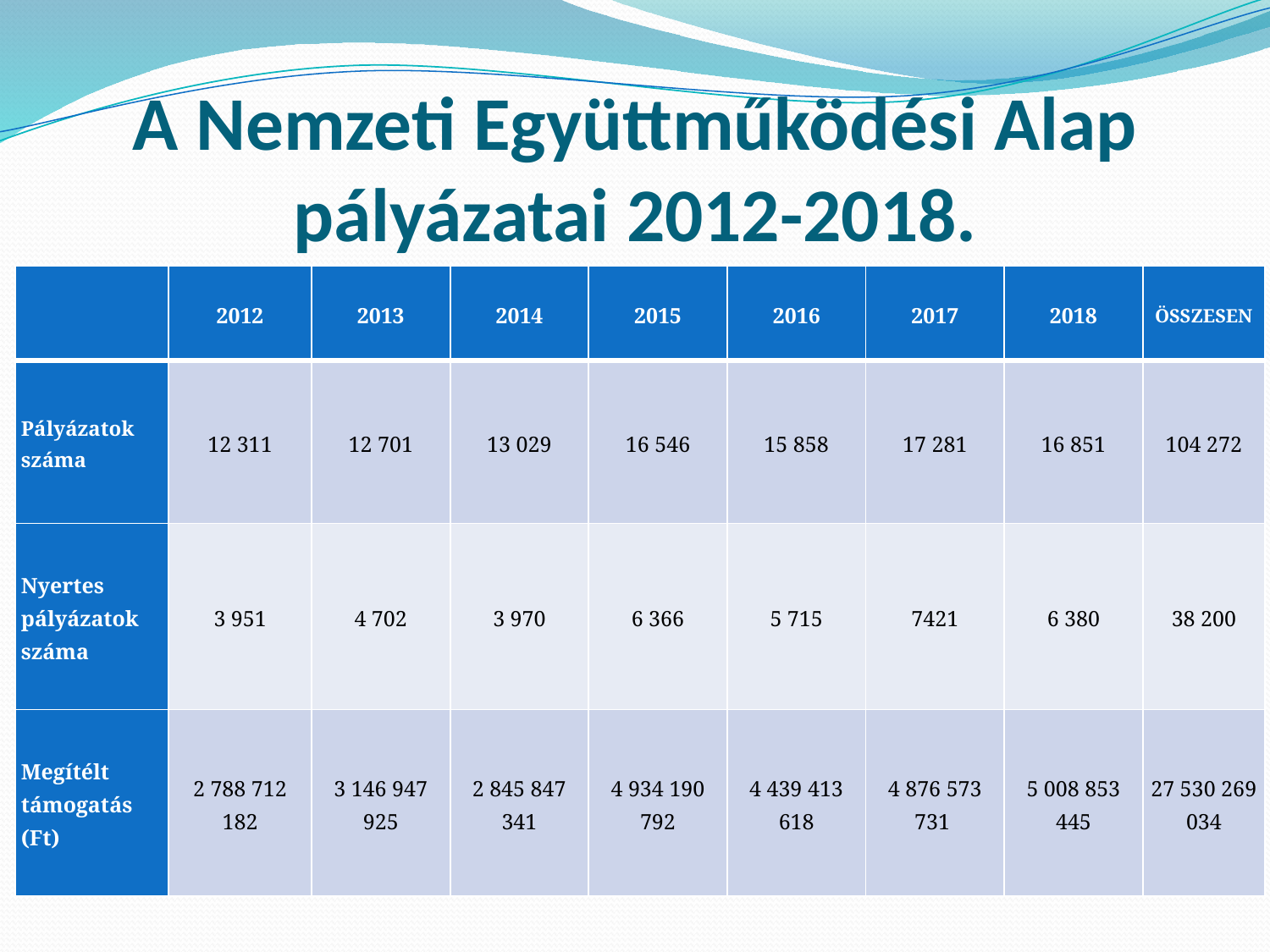

# A Nemzeti Együttműködési Alap pályázatai 2012-2018.
|  | 2012 | 2013 | 2014 | 2015 | 2016 | 2017 | 2018 | ÖSSZESEN |
| --- | --- | --- | --- | --- | --- | --- | --- | --- |
| Pályázatok száma | 12 311 | 12 701 | 13 029 | 16 546 | 15 858 | 17 281 | 16 851 | 104 272 |
| Nyertes pályázatok száma | 3 951 | 4 702 | 3 970 | 6 366 | 5 715 | 7421 | 6 380 | 38 200 |
| Megítélt támogatás (Ft) | 2 788 712 182 | 3 146 947 925 | 2 845 847 341 | 4 934 190 792 | 4 439 413 618 | 4 876 573 731 | 5 008 853 445 | 27 530 269 034 |